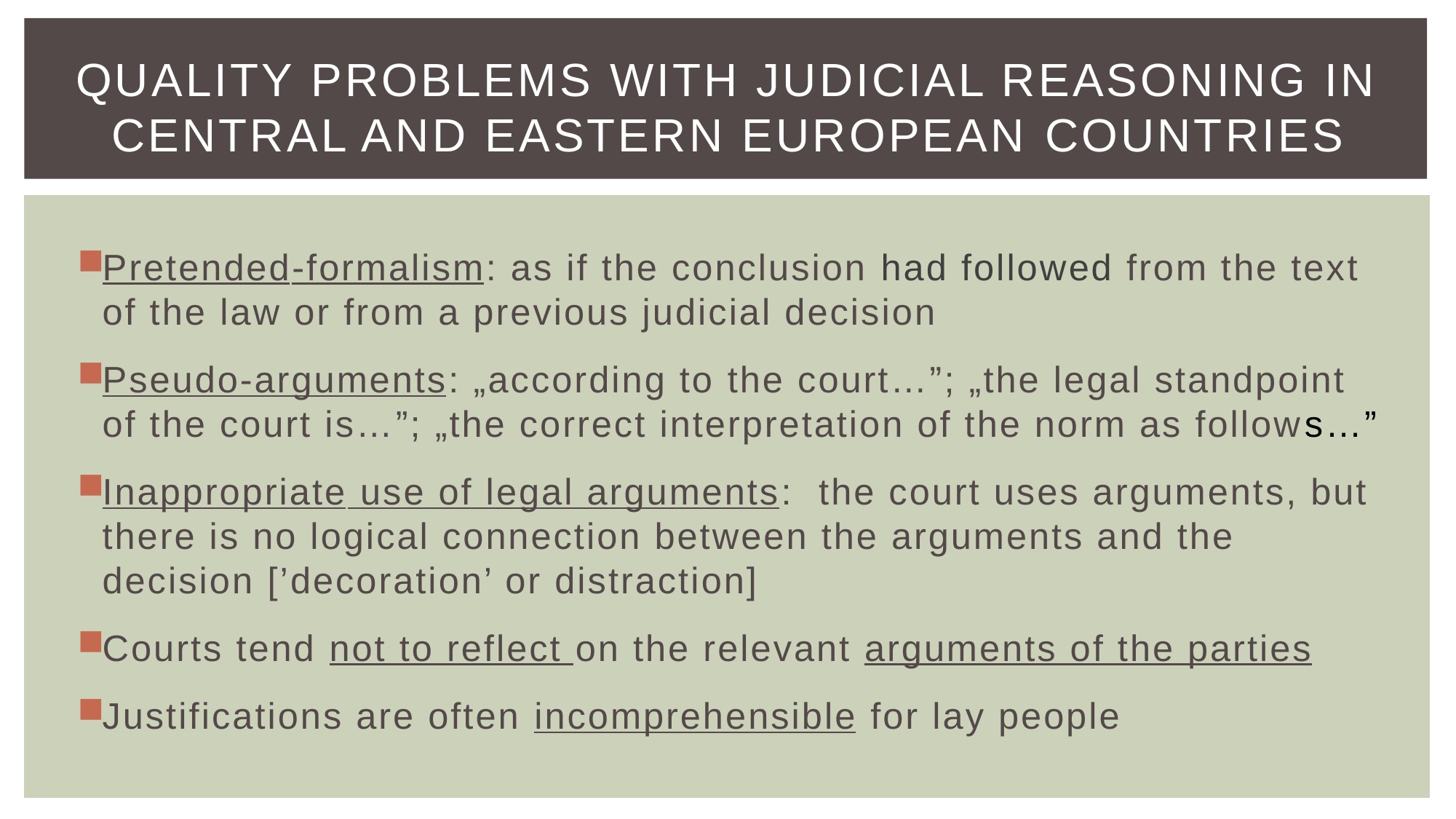

# quality problems with judicial reasoning in Central and eastern European countries
Pretended-formalism: as if the conclusion had followed from the text of the law or from a previous judicial decision
Pseudo-arguments: „according to the court…”; „the legal standpoint of the court is…”; „the correct interpretation of the norm as follows…”
Inappropriate use of legal arguments:  the court uses arguments, but there is no logical connection between the arguments and the decision [’decoration’ or distraction]
Courts tend not to reflect on the relevant arguments of the parties
Justifications are often incomprehensible for lay people